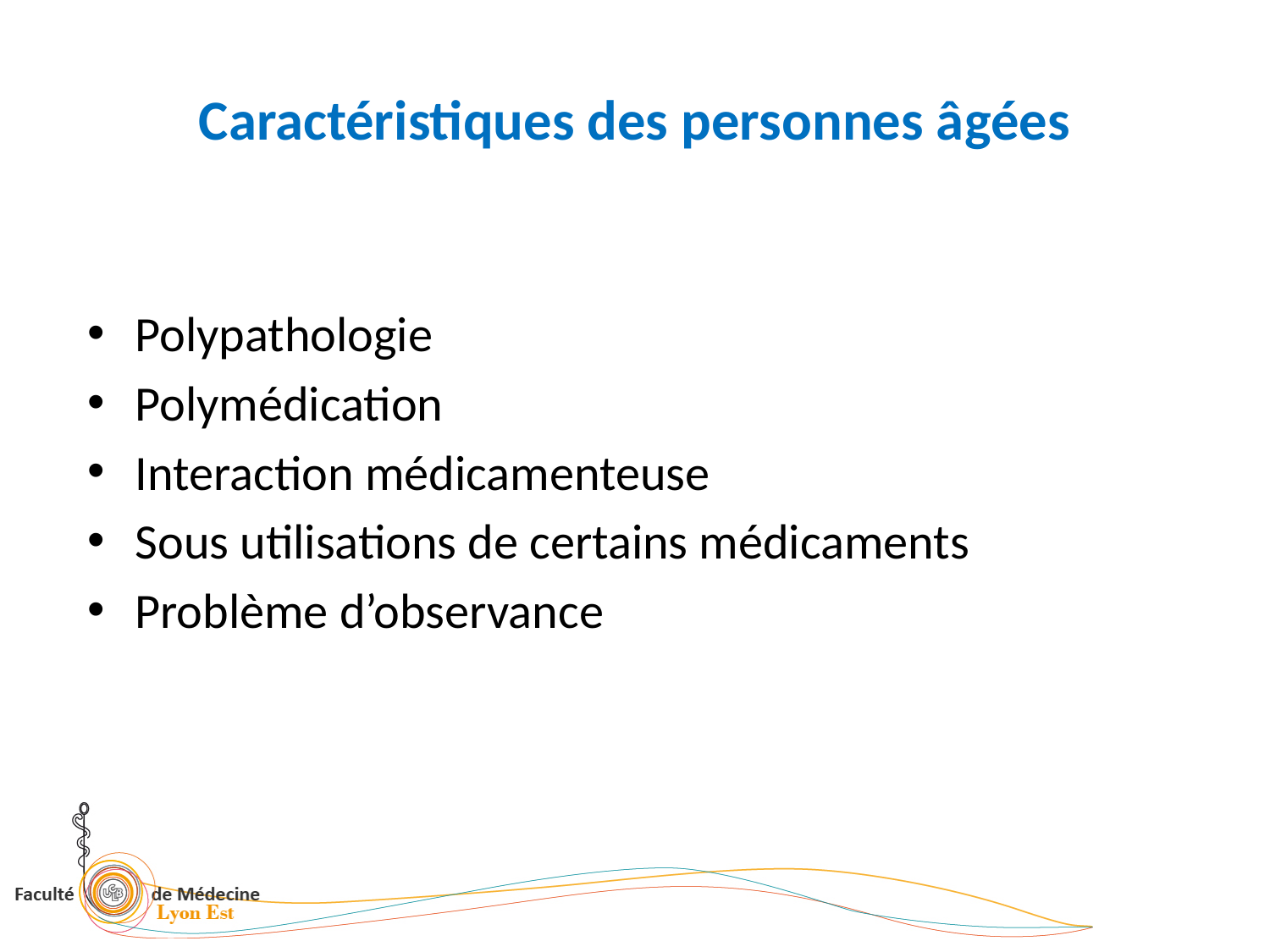

# Caractéristiques des personnes âgées
Polypathologie
Polymédication
Interaction médicamenteuse
Sous utilisations de certains médicaments
Problème d’observance